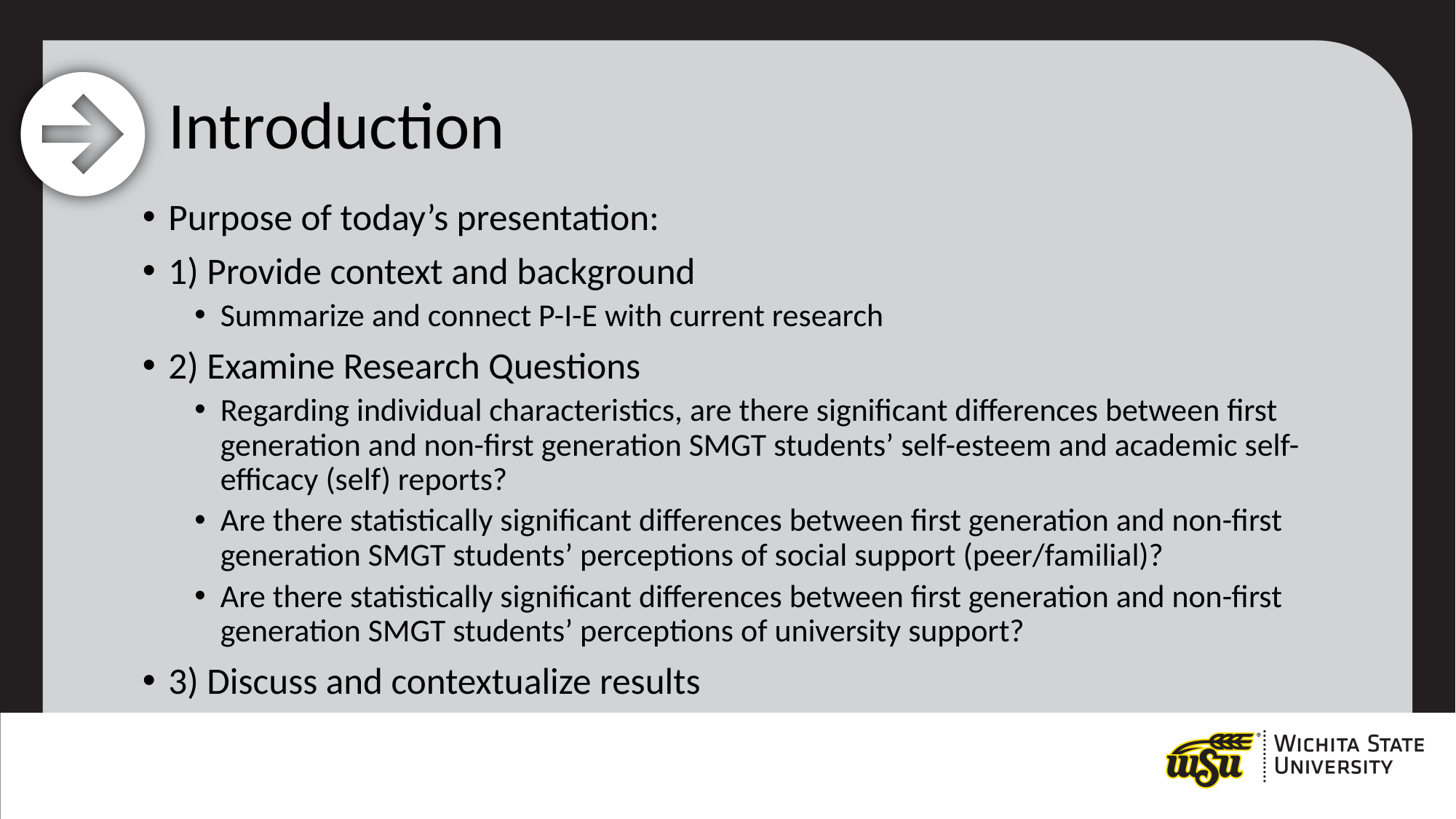

# Introduction
Purpose of today’s presentation:
1) Provide context and background
Summarize and connect P-I-E with current research
2) Examine Research Questions
Regarding individual characteristics, are there significant differences between first generation and non-first generation SMGT students’ self-esteem and academic self-efficacy (self) reports?
Are there statistically significant differences between first generation and non-first generation SMGT students’ perceptions of social support (peer/familial)?
Are there statistically significant differences between first generation and non-first generation SMGT students’ perceptions of university support?
3) Discuss and contextualize results